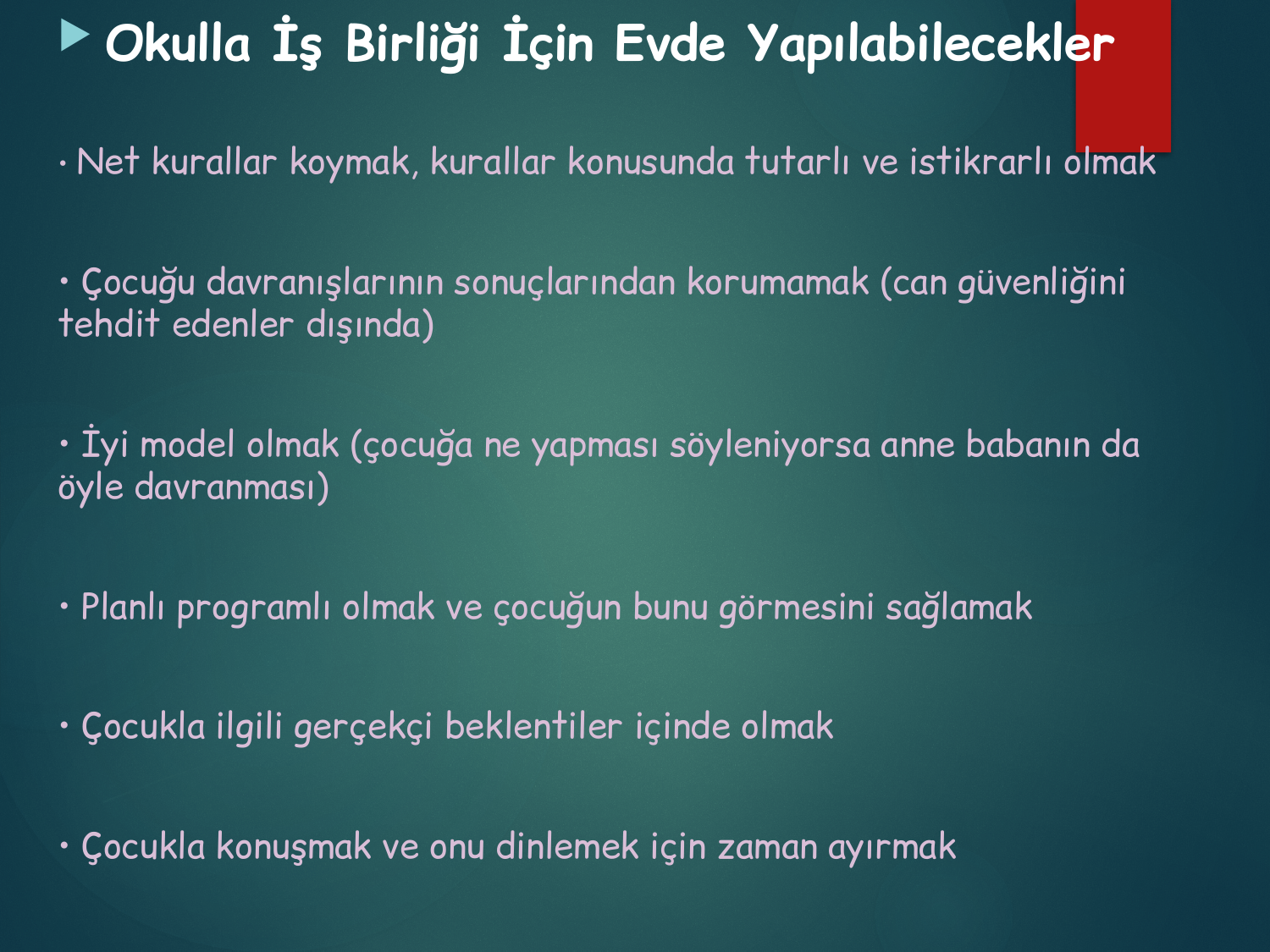

Okulla İş Birliği İçin Evde Yapılabilecekler

• Net kurallar koymak, kurallar konusunda tutarlı ve istikrarlı olmak

• Çocuğu davranışlarının sonuçlarından korumamak (can güvenliğini tehdit edenler dışında)

• İyi model olmak (çocuğa ne yapması söyleniyorsa anne babanın da öyle davranması)

• Planlı programlı olmak ve çocuğun bunu görmesini sağlamak

• Çocukla ilgili gerçekçi beklentiler içinde olmak

• Çocukla konuşmak ve onu dinlemek için zaman ayırmak